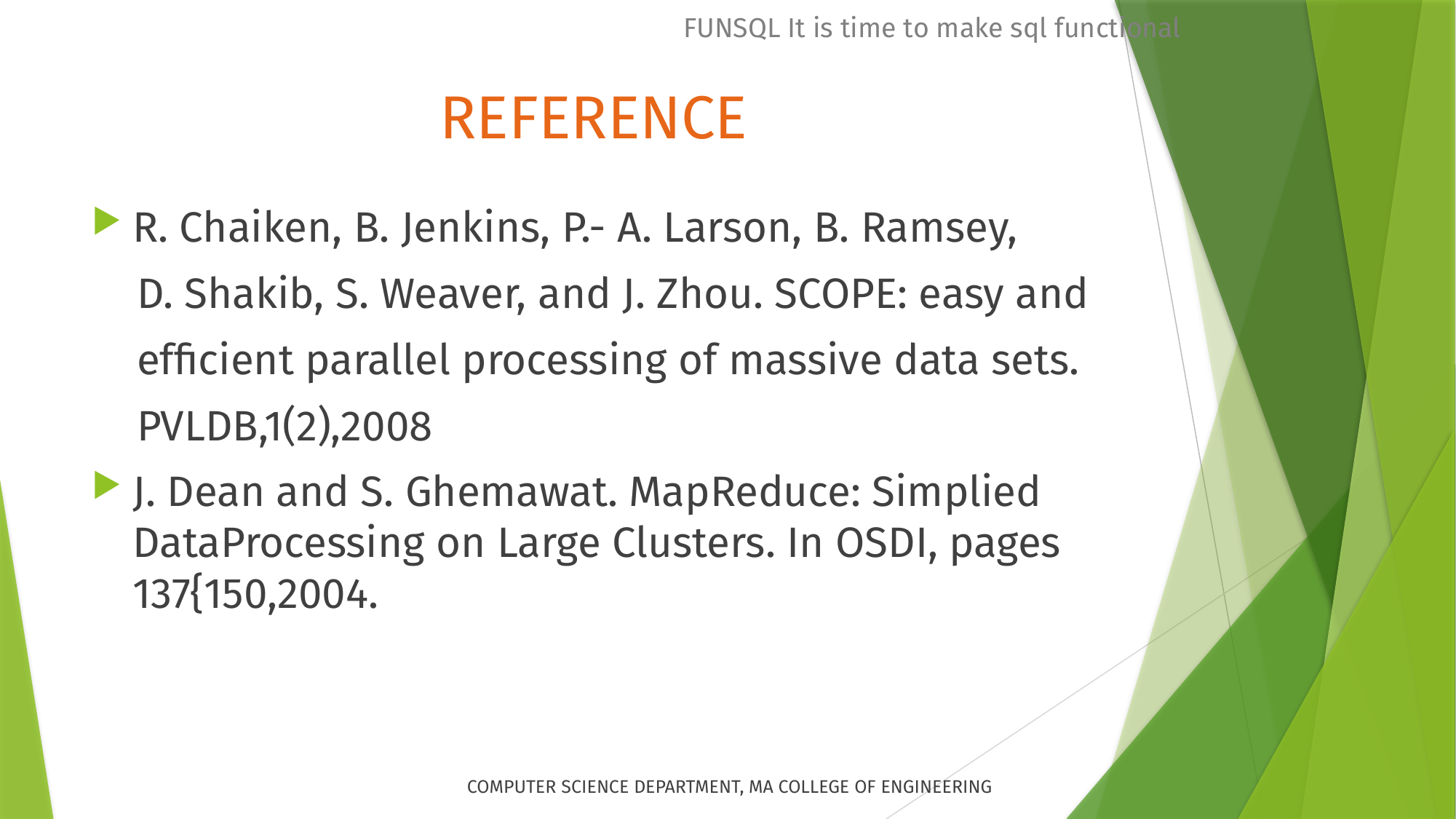

FUNSQL It is time to make sql functional
# REFERENCE
R. Chaiken, B. Jenkins, P.- A. Larson, B. Ramsey,
    D. Shakib, S. Weaver, and J. Zhou. SCOPE: easy and
    efficient parallel processing of massive data sets.
    PVLDB,1(2),2008
J. Dean and S. Ghemawat. MapReduce: Simplied DataProcessing on Large Clusters. In OSDI, pages 137{150,2004.
COMPUTER SCIENCE DEPARTMENT, MA COLLEGE OF ENGINEERING